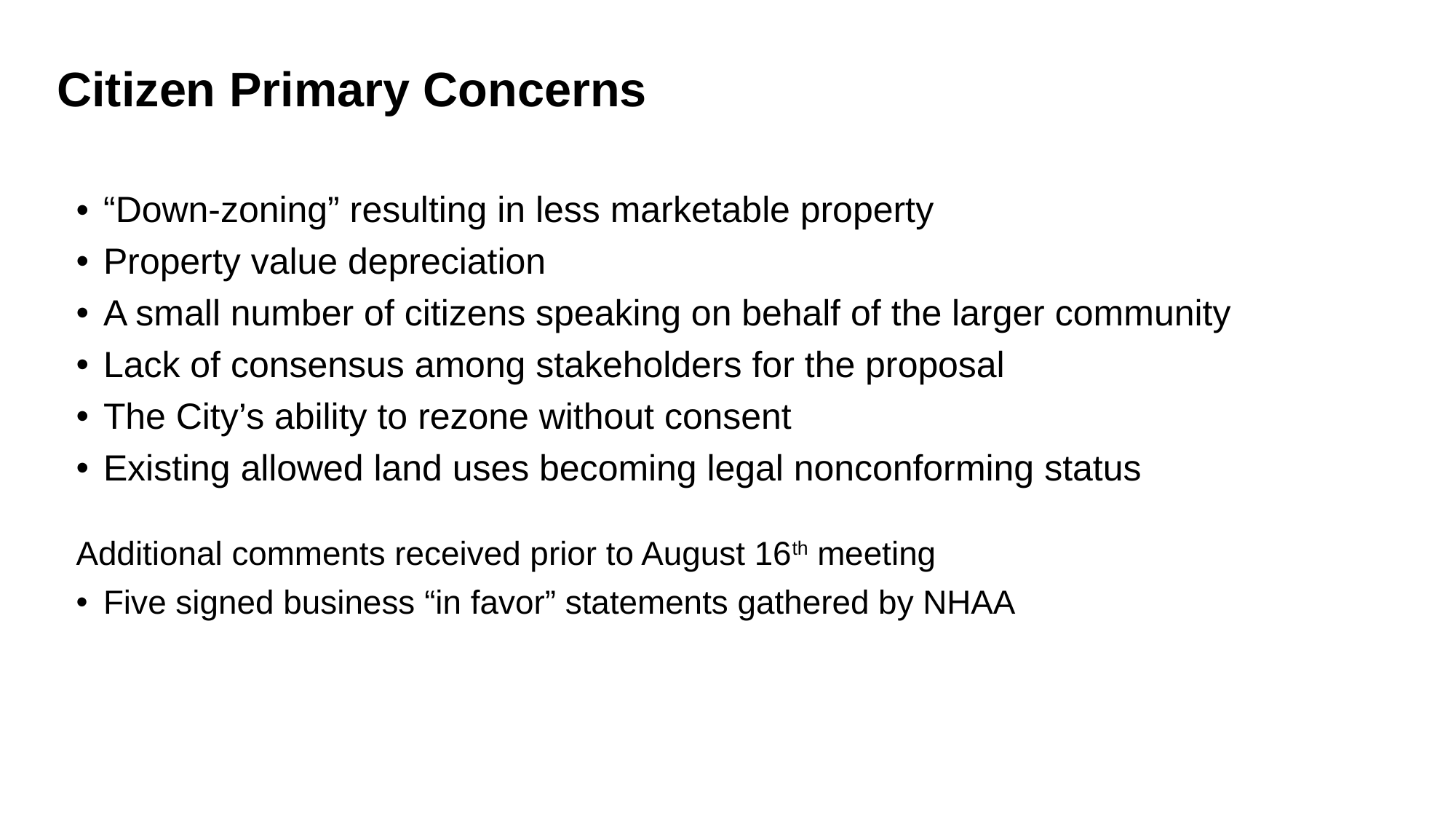

# Citizen Primary Concerns
“Down-zoning” resulting in less marketable property
Property value depreciation
A small number of citizens speaking on behalf of the larger community
Lack of consensus among stakeholders for the proposal
The City’s ability to rezone without consent
Existing allowed land uses becoming legal nonconforming status

Additional comments received prior to August 16th meeting
Five signed business “in favor” statements gathered by NHAA